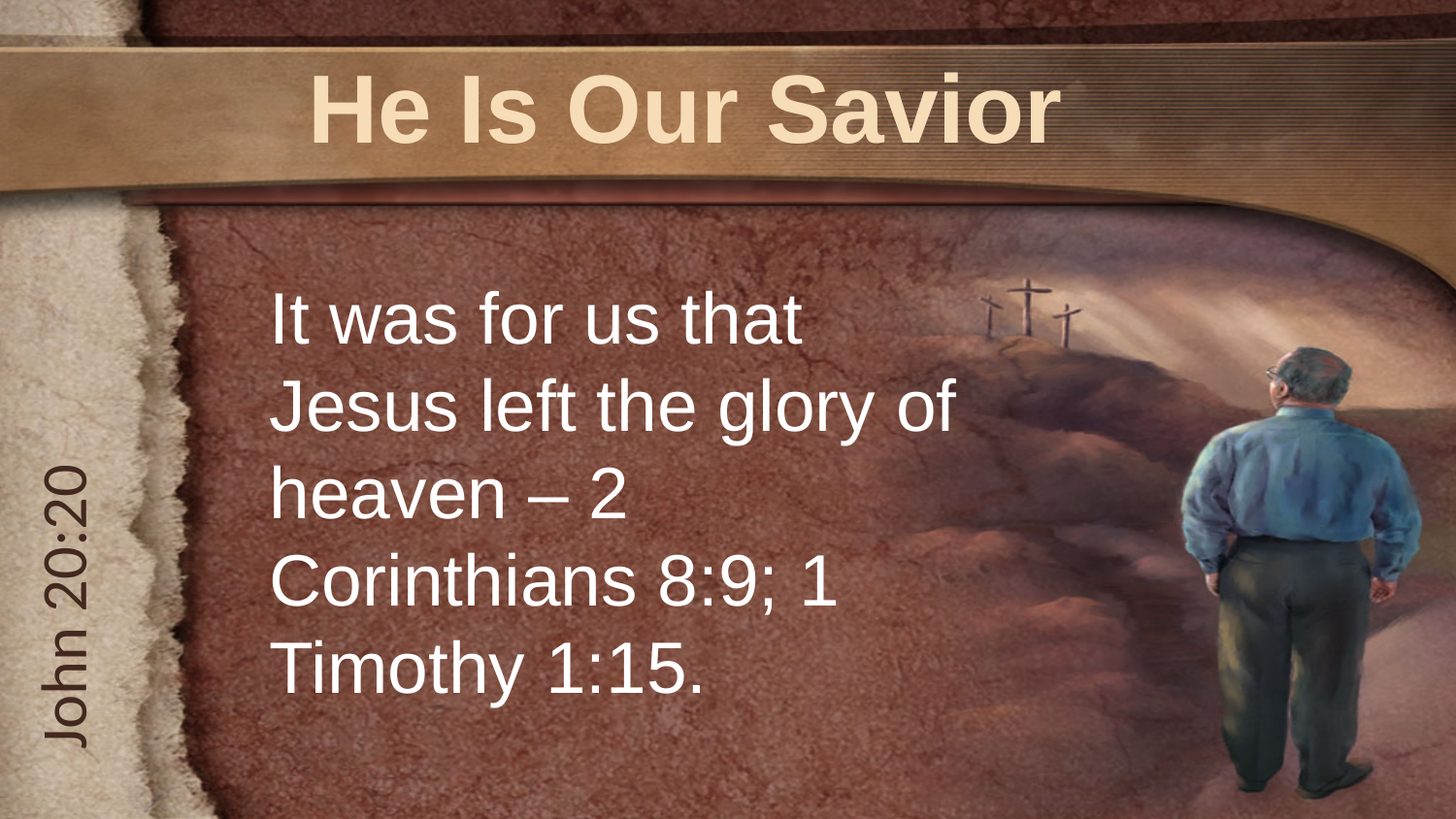

# He Is Our Savior
It was for us that Jesus left the glory of heaven – 2 Corinthians 8:9; 1 Timothy 1:15.
John 20:20